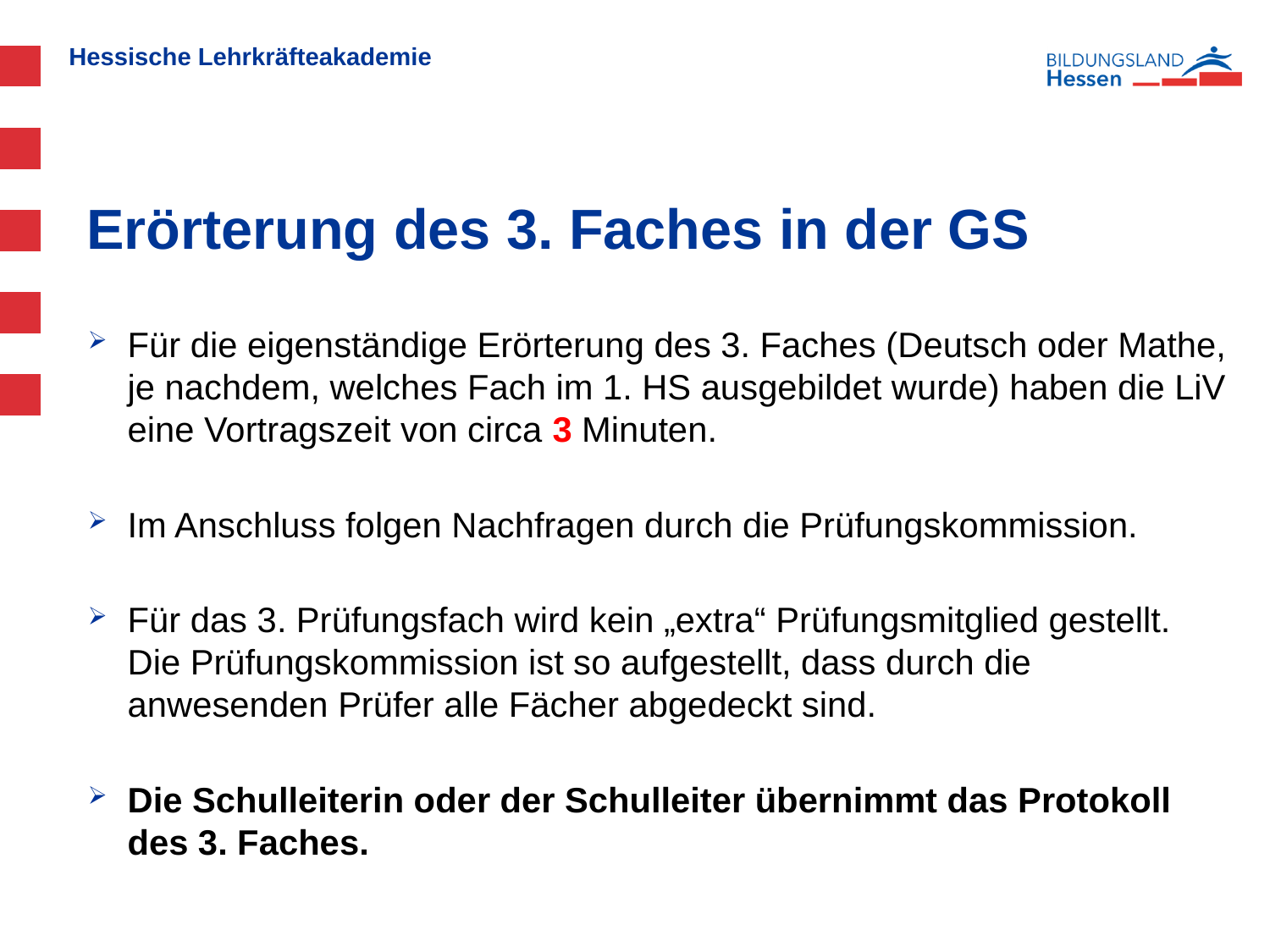

# Erörterung des 3. Faches in der GS
Für die eigenständige Erörterung des 3. Faches (Deutsch oder Mathe, je nachdem, welches Fach im 1. HS ausgebildet wurde) haben die LiV eine Vortragszeit von circa 3 Minuten.

Im Anschluss folgen Nachfragen durch die Prüfungskommission.

Für das 3. Prüfungsfach wird kein „extra“ Prüfungsmitglied gestellt. Die Prüfungskommission ist so aufgestellt, dass durch die anwesenden Prüfer alle Fächer abgedeckt sind.

Die Schulleiterin oder der Schulleiter übernimmt das Protokoll des 3. Faches.